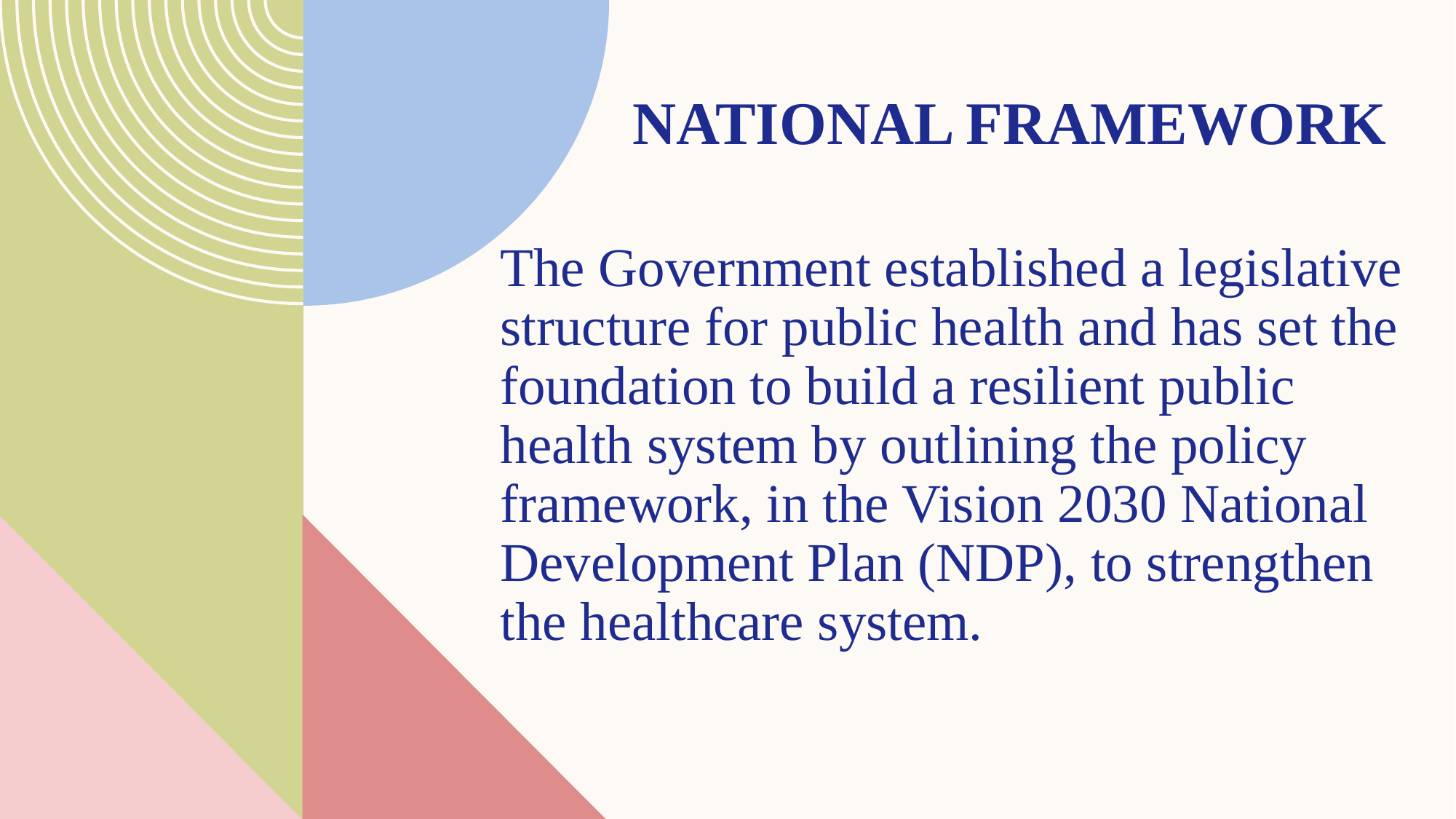

National framework
# The Government established a legislative structure for public health and has set the foundation to build a resilient public health system by outlining the policy framework, in the Vision 2030 National Development Plan (NDP), to strengthen the healthcare system.